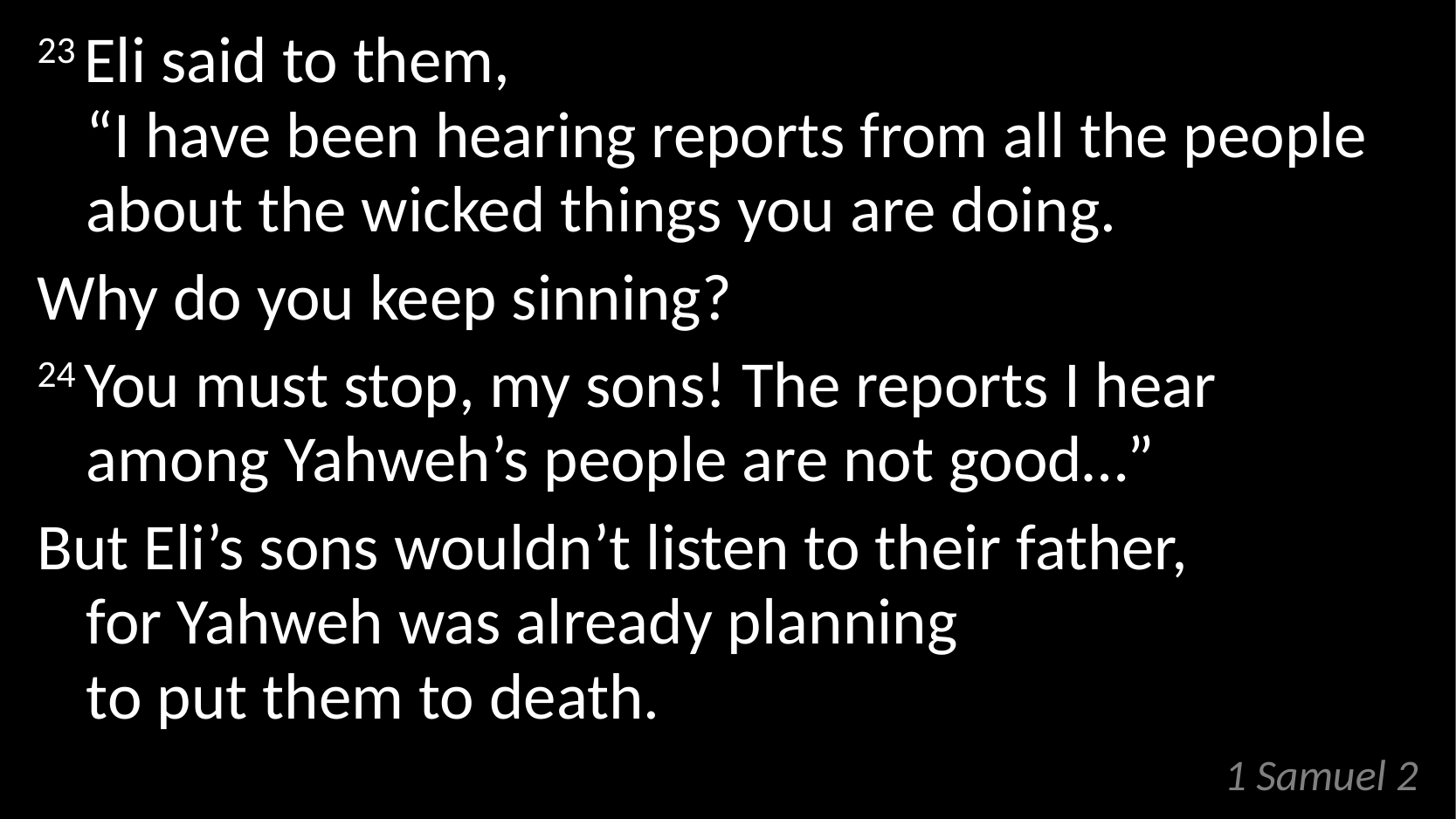

23 Eli said to them,
“I have been hearing reports from all the people about the wicked things you are doing.
Why do you keep sinning?
24 You must stop, my sons! The reports I hear
among Yahweh’s people are not good…”
But Eli’s sons wouldn’t listen to their father,
for Yahweh was already planning
to put them to death.
# 1 Samuel 2